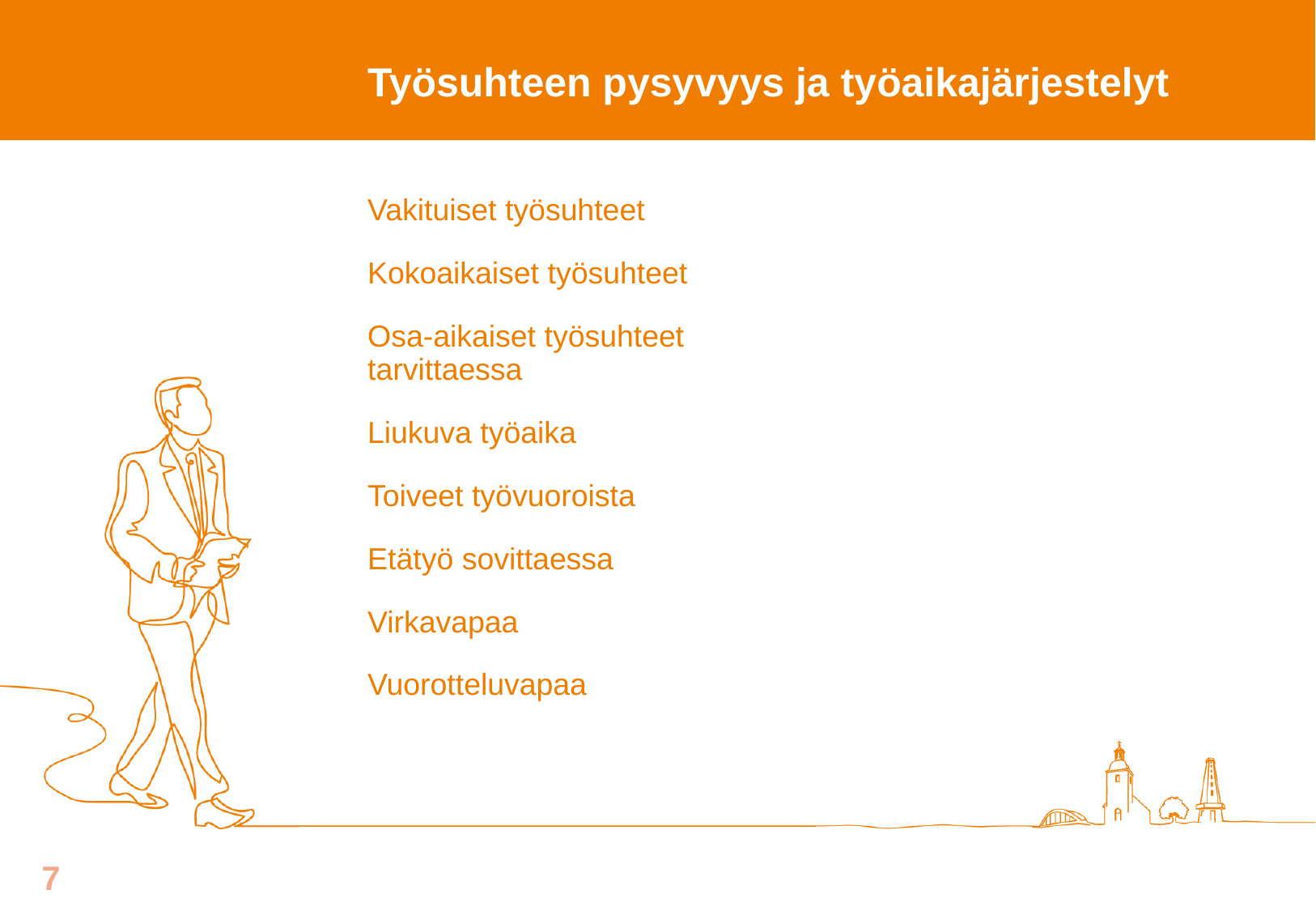

# Työsuhteen pysyvyys ja työaikajärjestelyt

Vakituiset työsuhteet
Kokoaikaiset työsuhteet
Osa-aikaiset työsuhteet tarvittaessa
Liukuva työaika
Toiveet työvuoroista
Etätyö sovittaessa
Virkavapaa
Vuorotteluvapaa

7